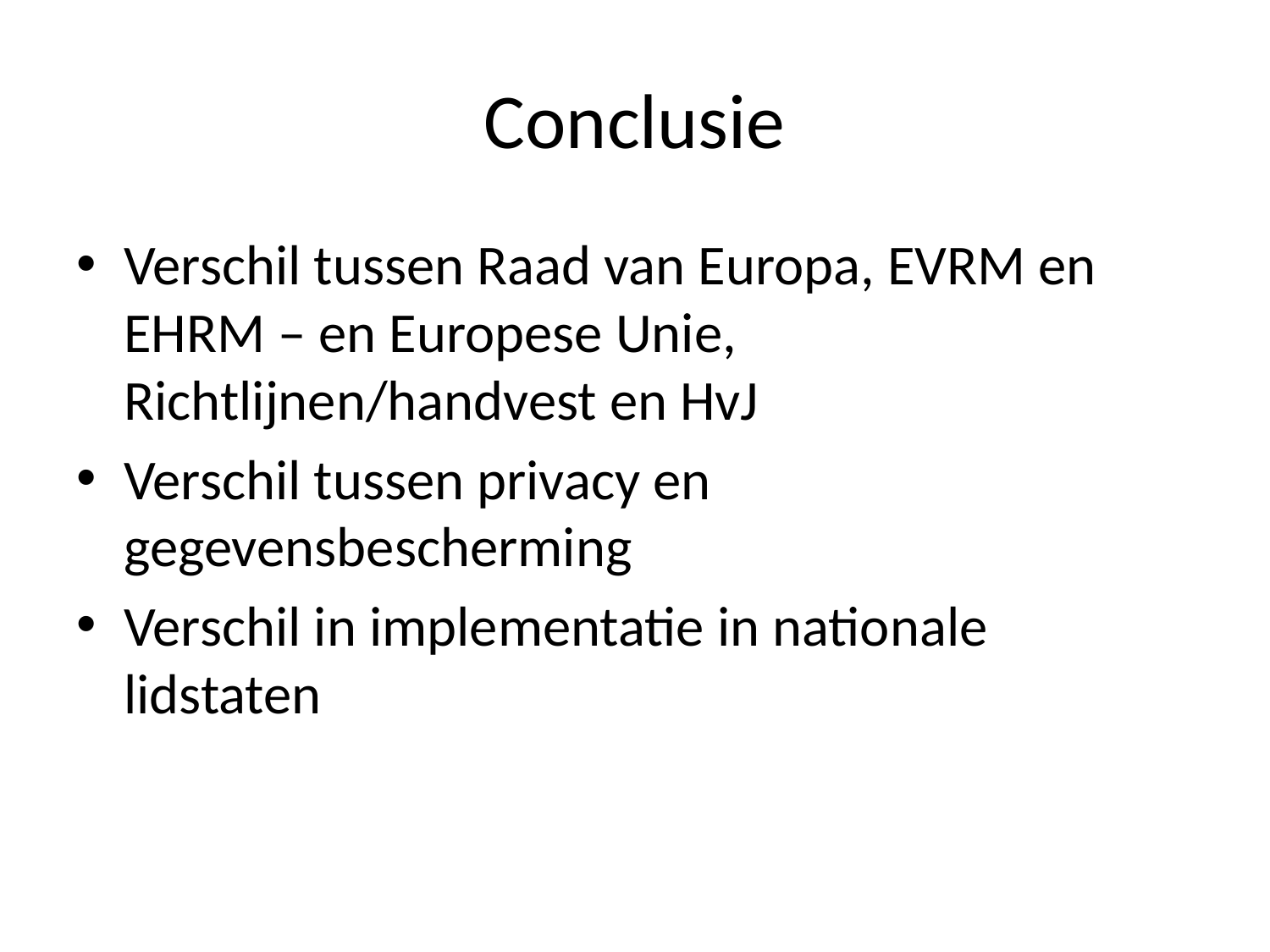

# Conclusie
Verschil tussen Raad van Europa, EVRM en EHRM – en Europese Unie, Richtlijnen/handvest en HvJ
Verschil tussen privacy en gegevensbescherming
Verschil in implementatie in nationale lidstaten